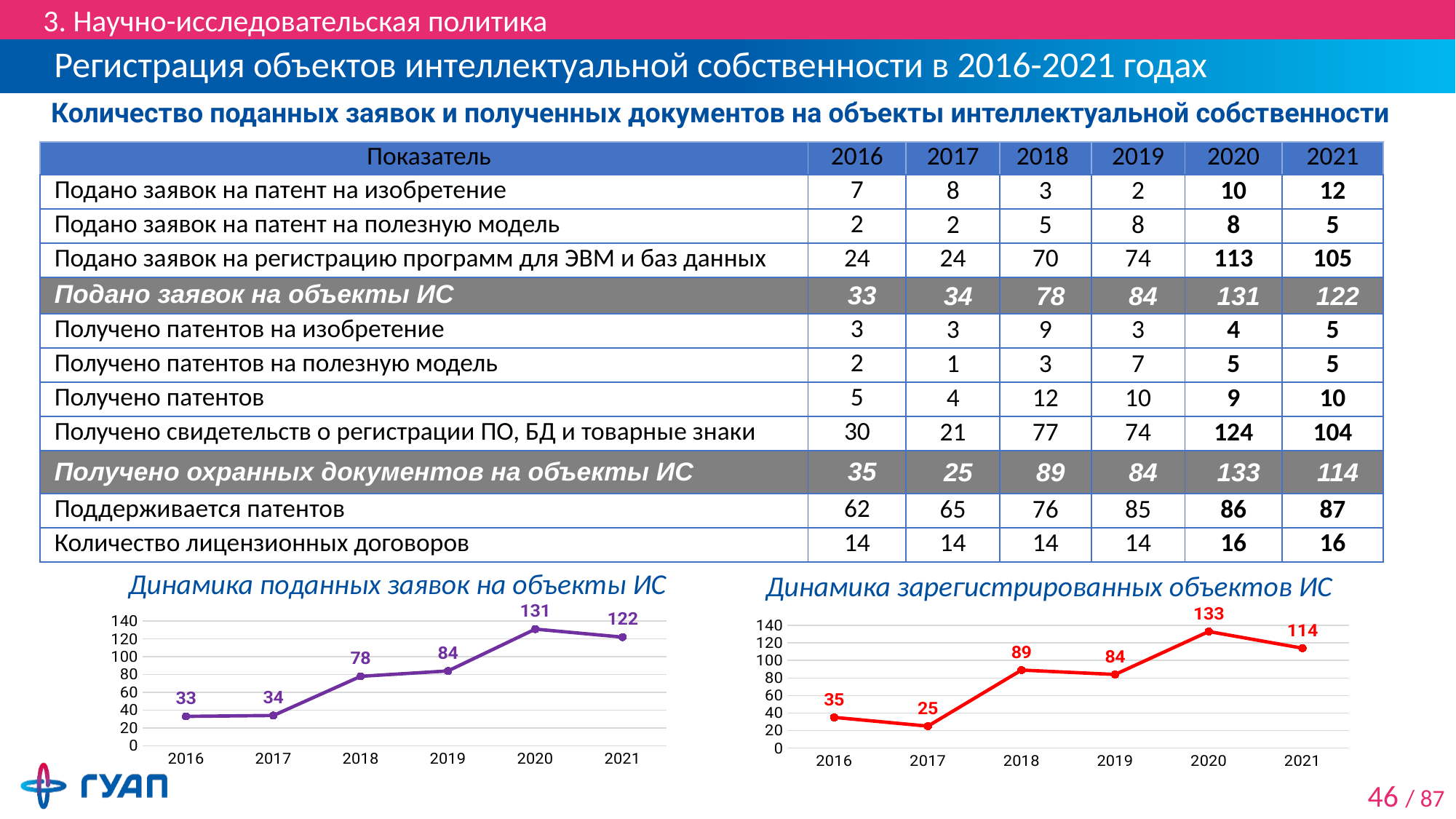

3. Научно-исследовательская политика
# Регистрация объектов интеллектуальной собственности в 2016-2021 годах
Количество поданных заявок и полученных документов на объекты интеллектуальной собственности

| Показатель | 2016 | 2017 | 2018 | 2019 | 2020 | 2021 |
| --- | --- | --- | --- | --- | --- | --- |
| Подано заявок на патент на изобретение | 7 | 8 | 3 | 2 | 10 | 12 |
| Подано заявок на патент на полезную модель | 2 | 2 | 5 | 8 | 8 | 5 |
| Подано заявок на регистрацию программ для ЭВМ и баз данных | 24 | 24 | 70 | 74 | 113 | 105 |
| Подано заявок на объекты ИС | 33 | 34 | 78 | 84 | 131 | 122 |
| Получено патентов на изобретение | 3 | 3 | 9 | 3 | 4 | 5 |
| Получено патентов на полезную модель | 2 | 1 | 3 | 7 | 5 | 5 |
| Получено патентов | 5 | 4 | 12 | 10 | 9 | 10 |
| Получено свидетельств о регистрации ПО, БД и товарные знаки | 30 | 21 | 77 | 74 | 124 | 104 |
| Получено охранных документов на объекты ИС | 35 | 25 | 89 | 84 | 133 | 114 |
| Поддерживается патентов | 62 | 65 | 76 | 85 | 86 | 87 |
| Количество лицензионных договоров | 14 | 14 | 14 | 14 | 16 | 16 |
Динамика поданных заявок на объекты ИС
Динамика зарегистрированных объектов ИС

### Chart

| Category |  |
|---|---|
| 2016 | 33.0 |
| 2017 | 34.0 |
| 2018 | 78.0 |
| 2019 | 84.0 |
| 2020 | 131.0 |
| 2021 | 122.0 |

### Chart

| Category |  |
|---|---|
| 2016 | 35.0 |
| 2017 | 25.0 |
| 2018 | 89.0 |
| 2019 | 84.0 |
| 2020 | 133.0 |
| 2021 | 114.0 |